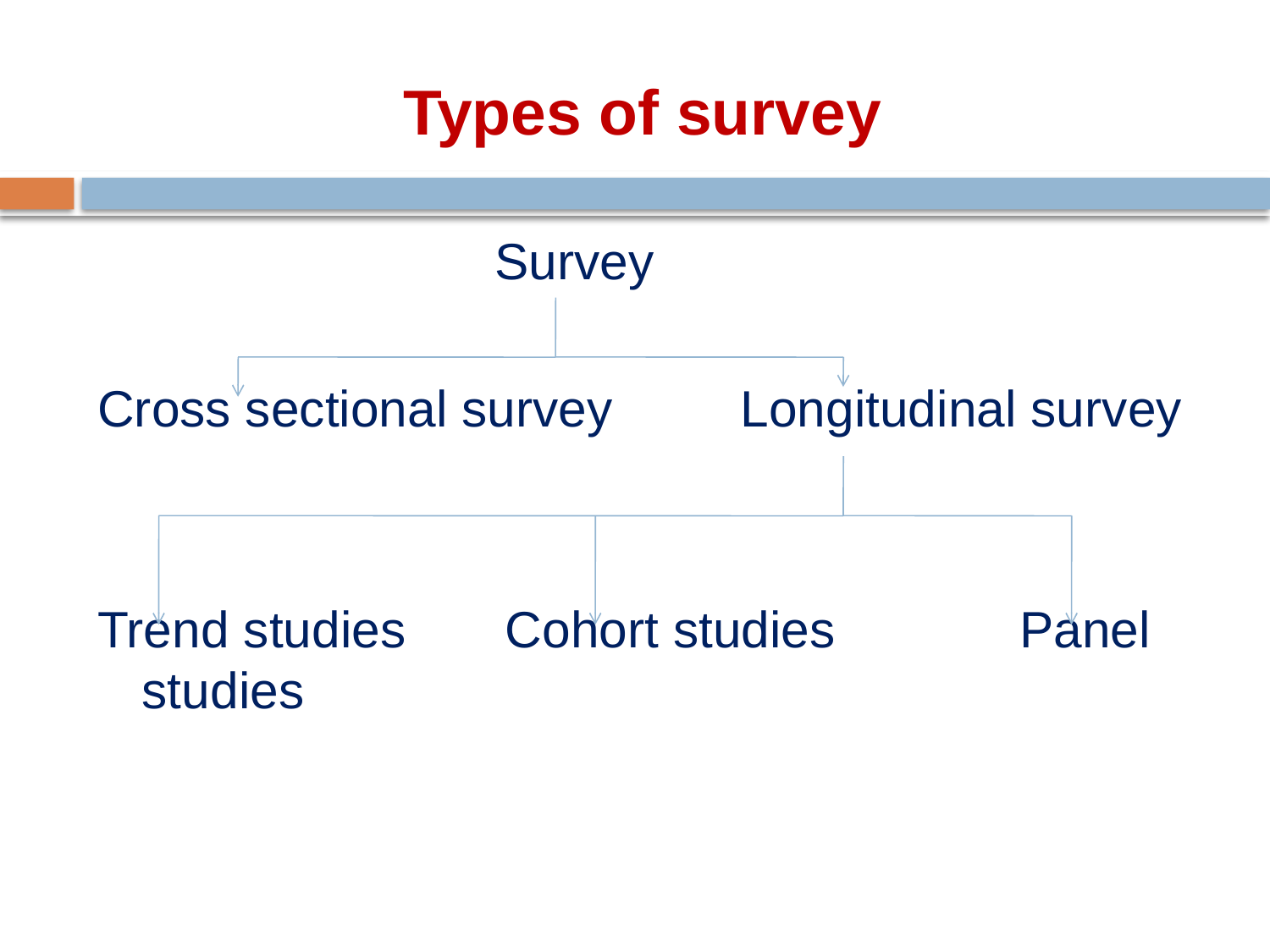

# Types of survey
                            Survey

Cross sectional survey         Longitudinal survey

Trend studies       Cohort studies             Panel studies